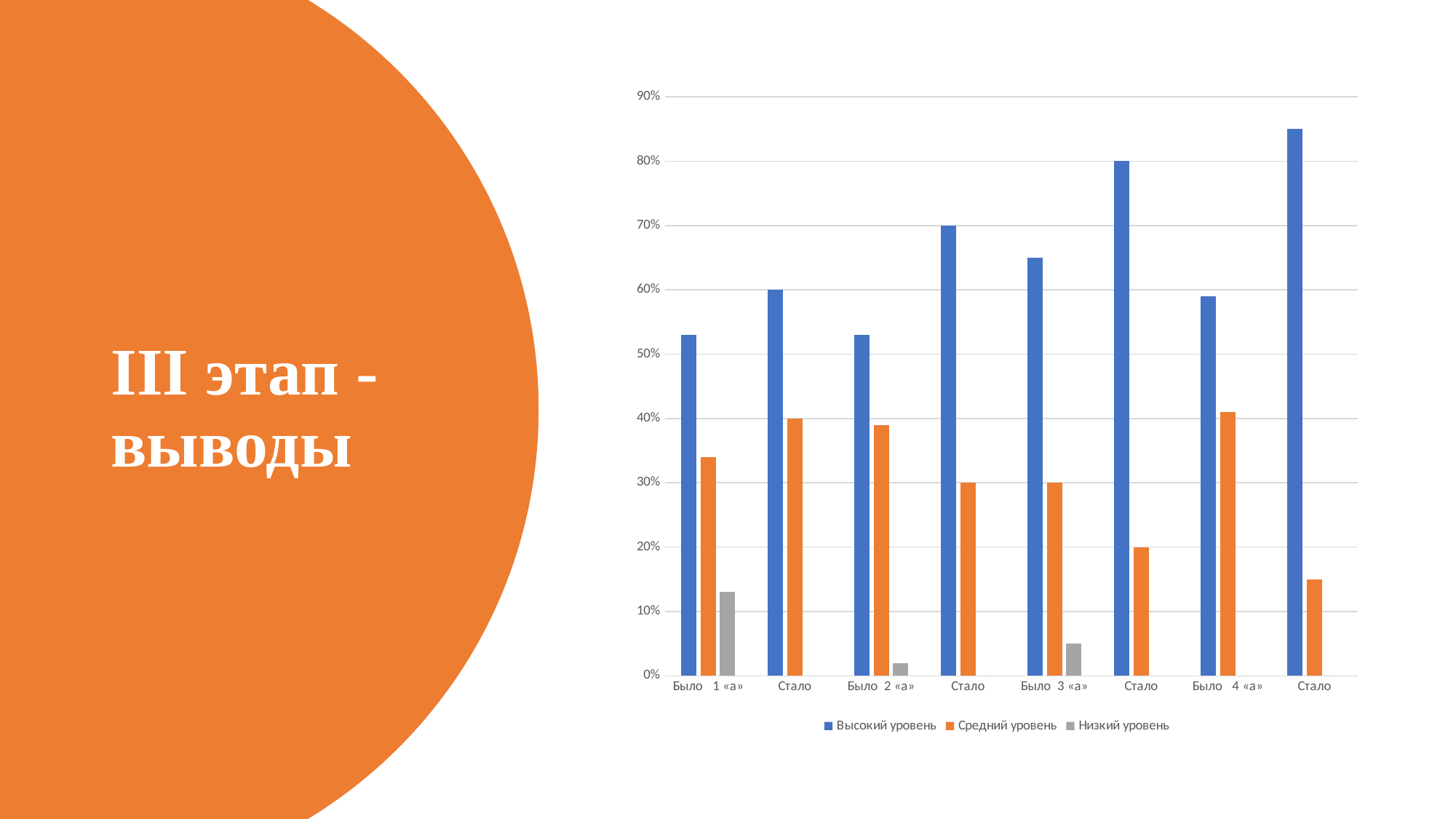

### Chart

| Category | Высокий уровень | Средний уровень | Низкий уровень |
|---|---|---|---|
| Было   1 «а» | 0.53 | 0.34 | 0.13 |
| Стало | 0.6 | 0.4 | 0.0 |
| Было  2 «а» | 0.53 | 0.39 | 0.02 |
| Стало | 0.7 | 0.3 | 0.0 |
| Было  3 «а» | 0.65 | 0.3 | 0.05 |
| Стало | 0.8 | 0.2 | 0.0 |
| Было   4 «а» | 0.59 | 0.41 | 0.0 |
| Стало | 0.85 | 0.15 | 0.0 |
# III этап - выводы